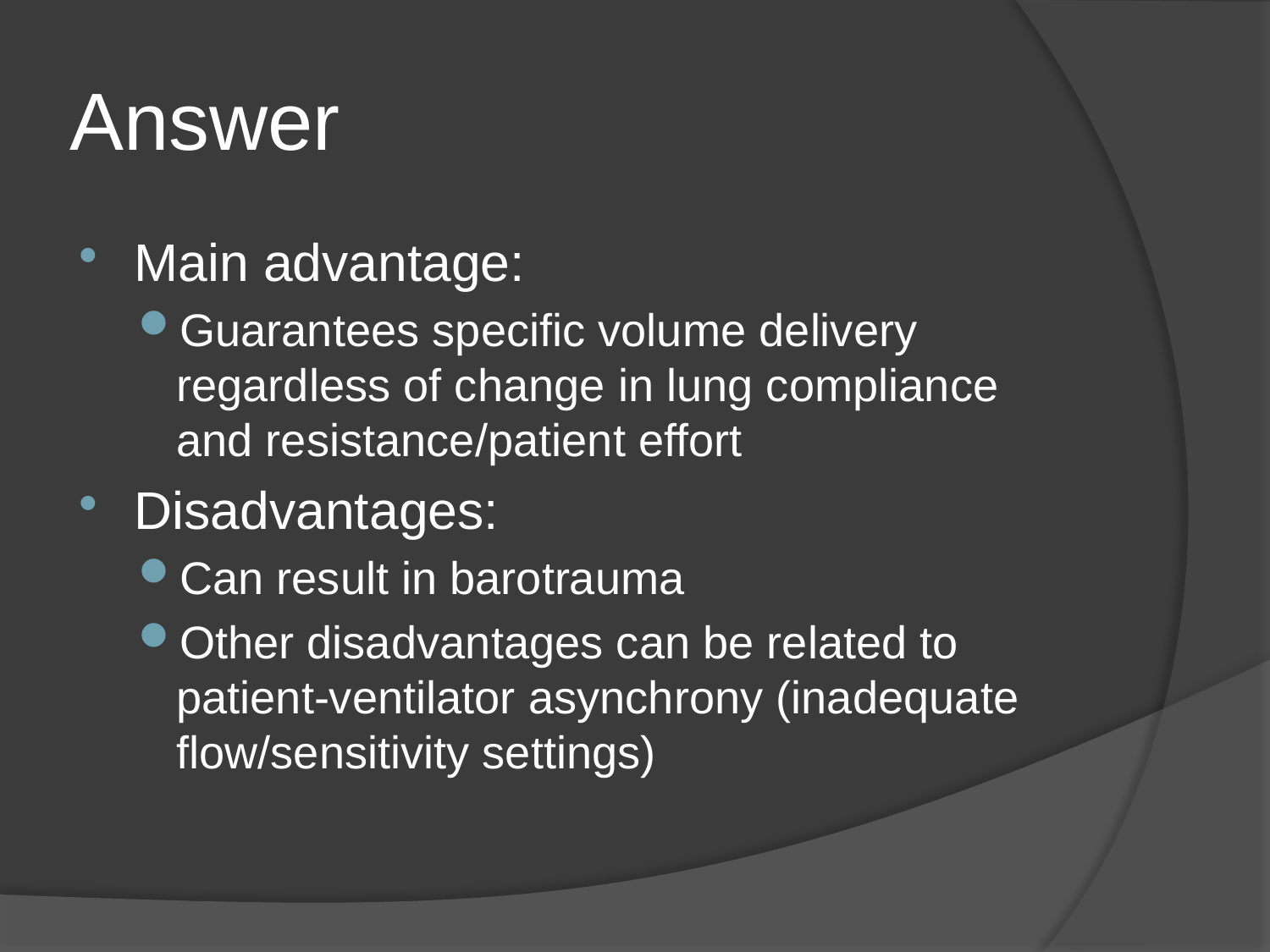

# Answer
Main advantage:
Guarantees specific volume delivery regardless of change in lung compliance and resistance/patient effort
Disadvantages:
Can result in barotrauma
Other disadvantages can be related to patient-ventilator asynchrony (inadequate flow/sensitivity settings)